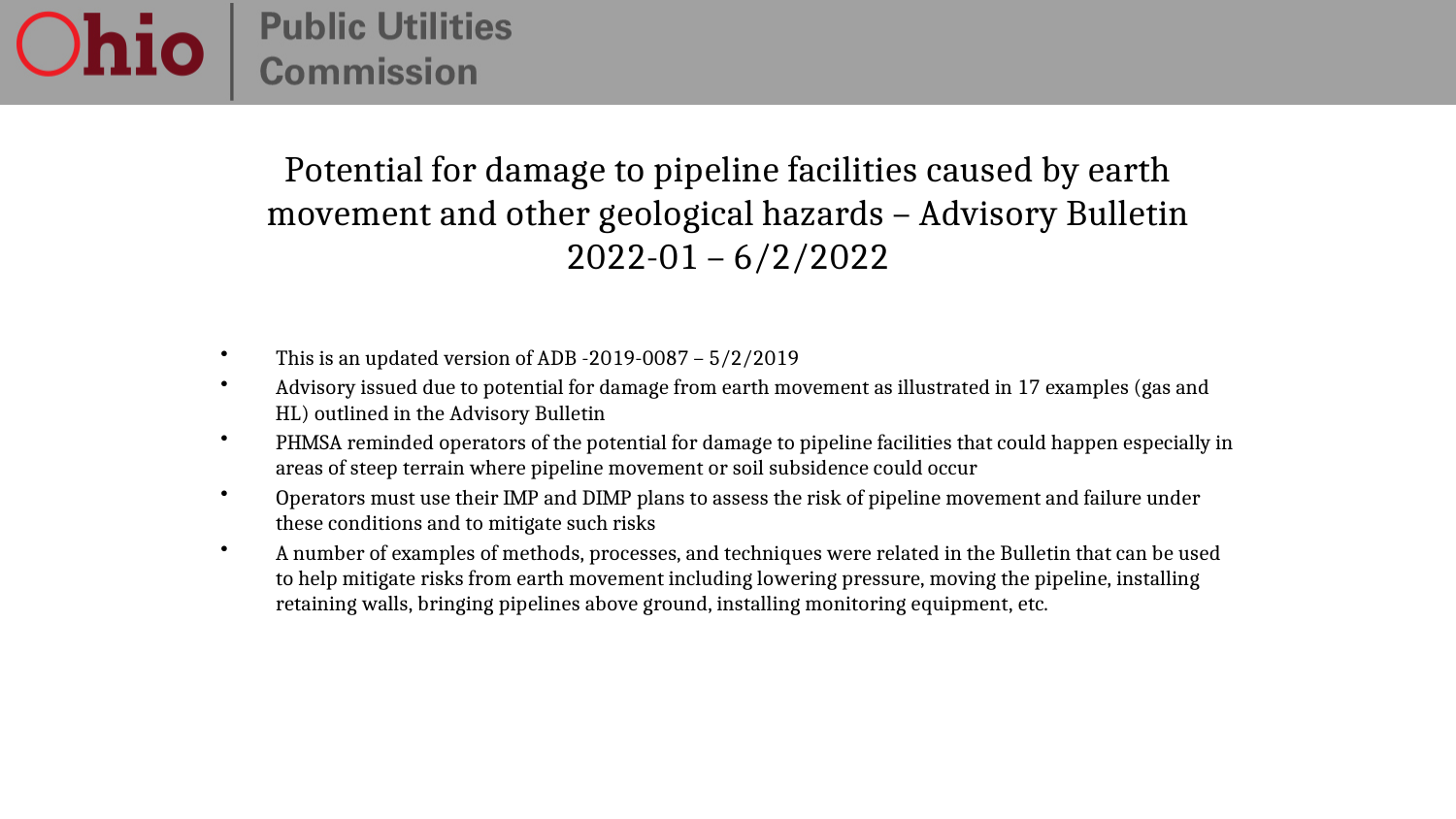

# Potential for damage to pipeline facilities caused by earth movement and other geological hazards – Advisory Bulletin 2022-01 – 6/2/2022
This is an updated version of ADB -2019-0087 – 5/2/2019
Advisory issued due to potential for damage from earth movement as illustrated in 17 examples (gas and HL) outlined in the Advisory Bulletin
PHMSA reminded operators of the potential for damage to pipeline facilities that could happen especially in areas of steep terrain where pipeline movement or soil subsidence could occur
Operators must use their IMP and DIMP plans to assess the risk of pipeline movement and failure under these conditions and to mitigate such risks
A number of examples of methods, processes, and techniques were related in the Bulletin that can be used to help mitigate risks from earth movement including lowering pressure, moving the pipeline, installing retaining walls, bringing pipelines above ground, installing monitoring equipment, etc.